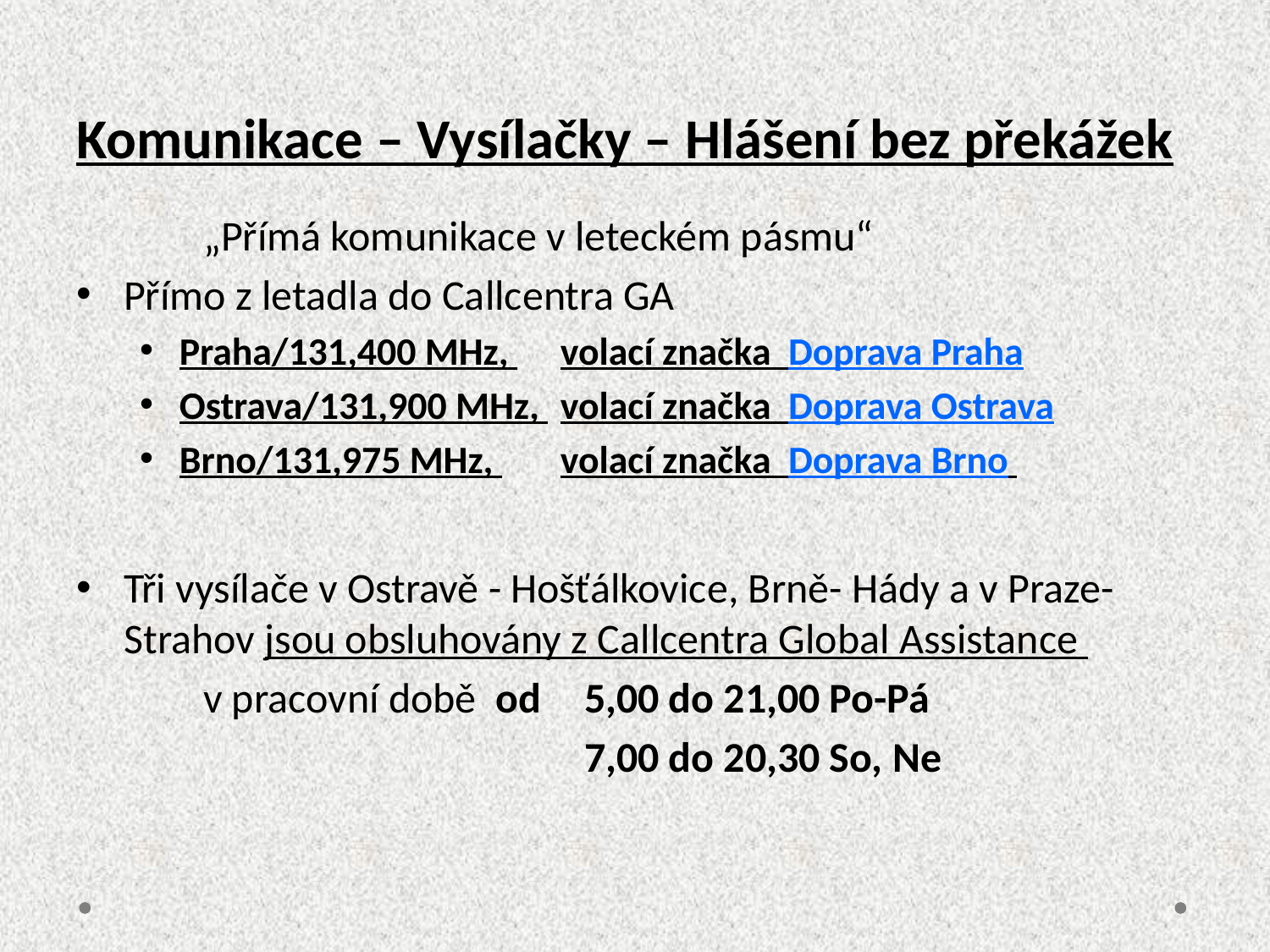

Komunikace – Vysílačky – Hlášení bez překážek

	„Přímá komunikace v leteckém pásmu“
Přímo z letadla do Callcentra GA
Praha/131,400 MHz, 	volací značka  Doprava Praha
Ostrava/131,900 MHz, 	volací značka  Doprava Ostrava
Brno/131,975 MHz, 	volací značka  Doprava Brno

Tři vysílače v Ostravě - Hošťálkovice, Brně- Hády a v Praze- Strahov jsou obsluhovány z Callcentra Global Assistance
	v pracovní době  od 	5,00 do 21,00 Po-Pá
				7,00 do 20,30 So, Ne